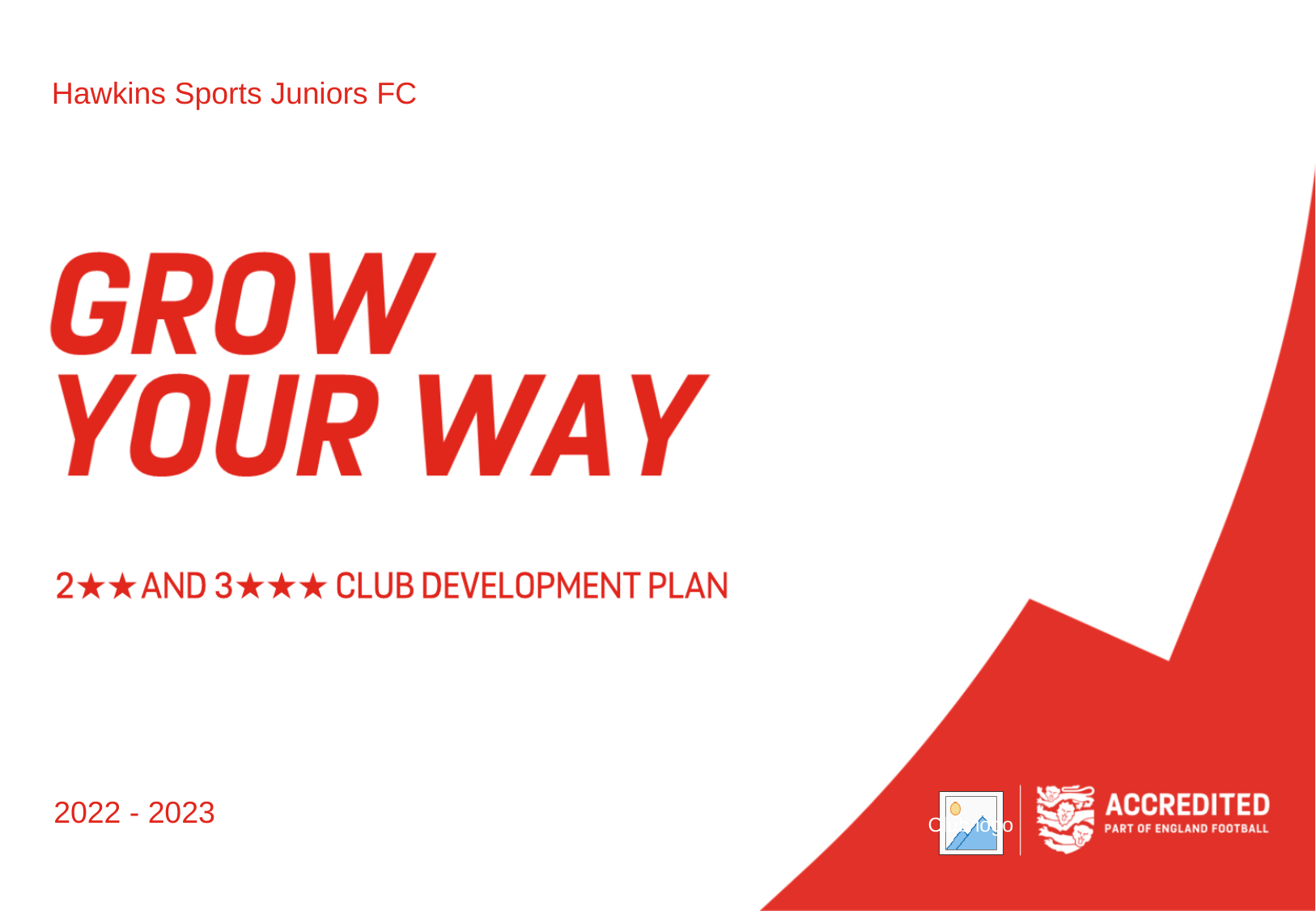

Hawkins Sports Juniors FC
2022 - 2023